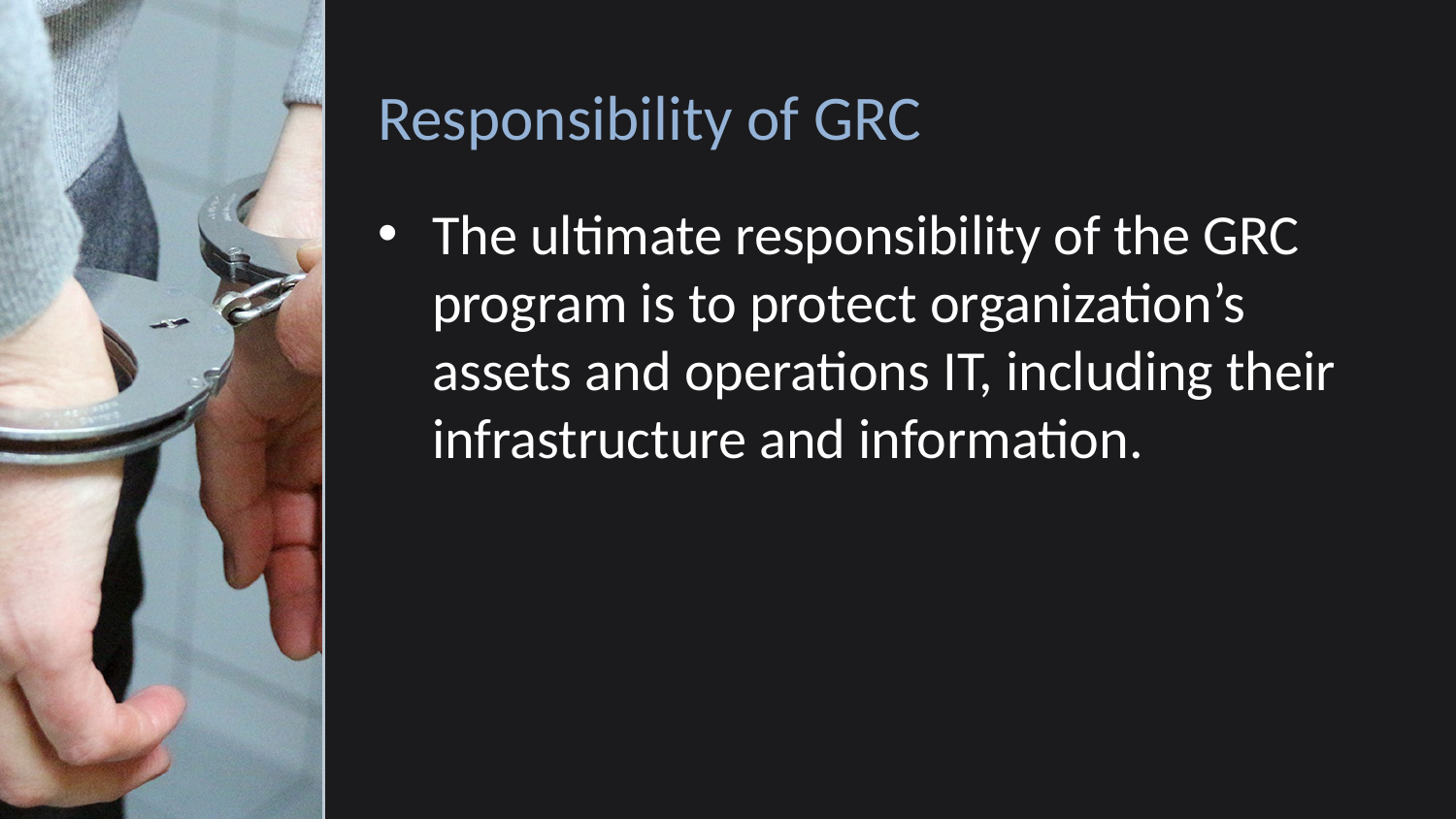

# Responsibility of GRC
The ultimate responsibility of the GRC program is to protect organization’s assets and operations IT, including their infrastructure and information.